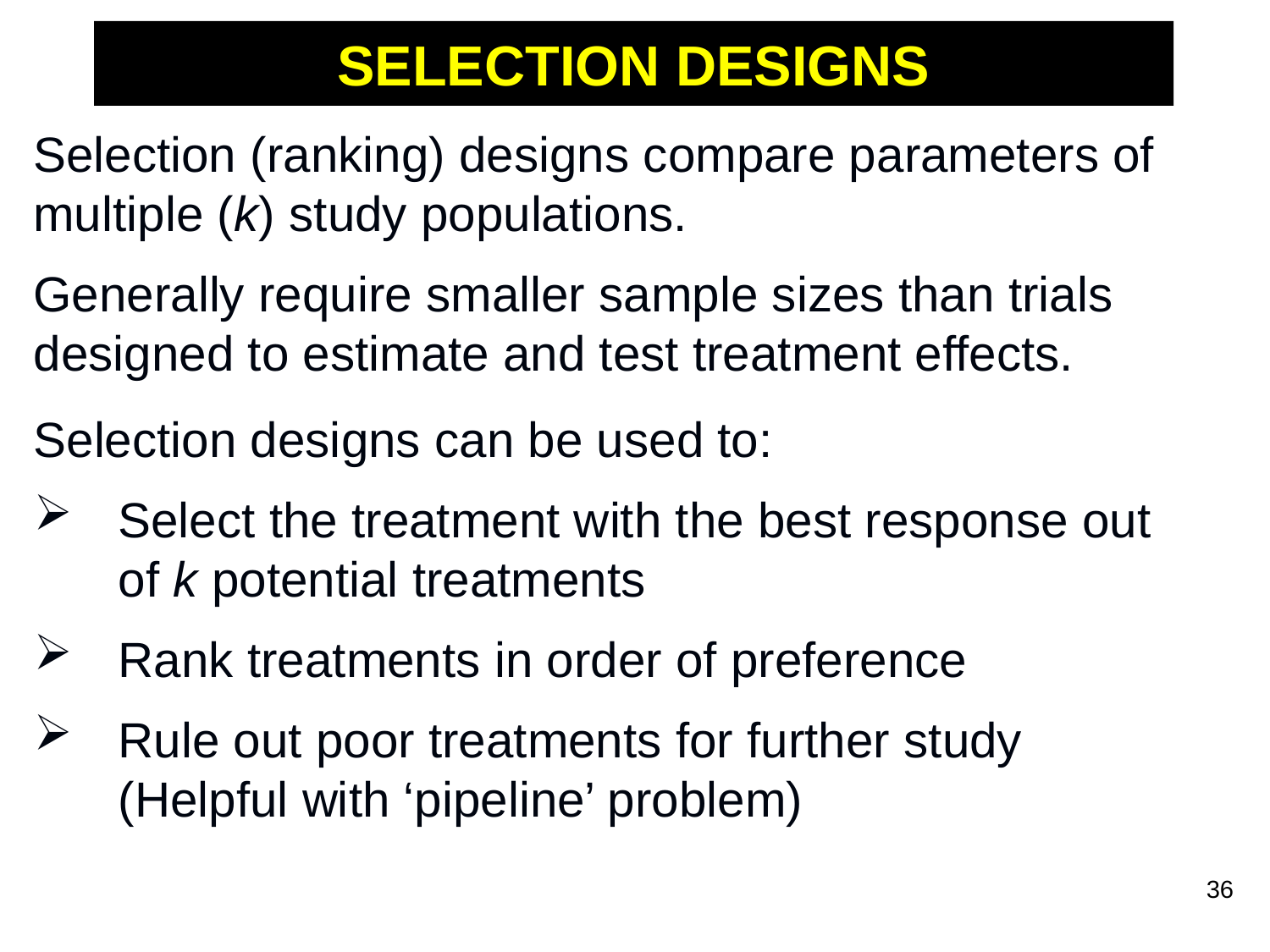

# SELECTION DESIGNS
Selection (ranking) designs compare parameters of multiple (k) study populations.
Generally require smaller sample sizes than trials designed to estimate and test treatment effects.
Selection designs can be used to:
Select the treatment with the best response out of k potential treatments
Rank treatments in order of preference
Rule out poor treatments for further study
(Helpful with ‘pipeline’ problem)
36